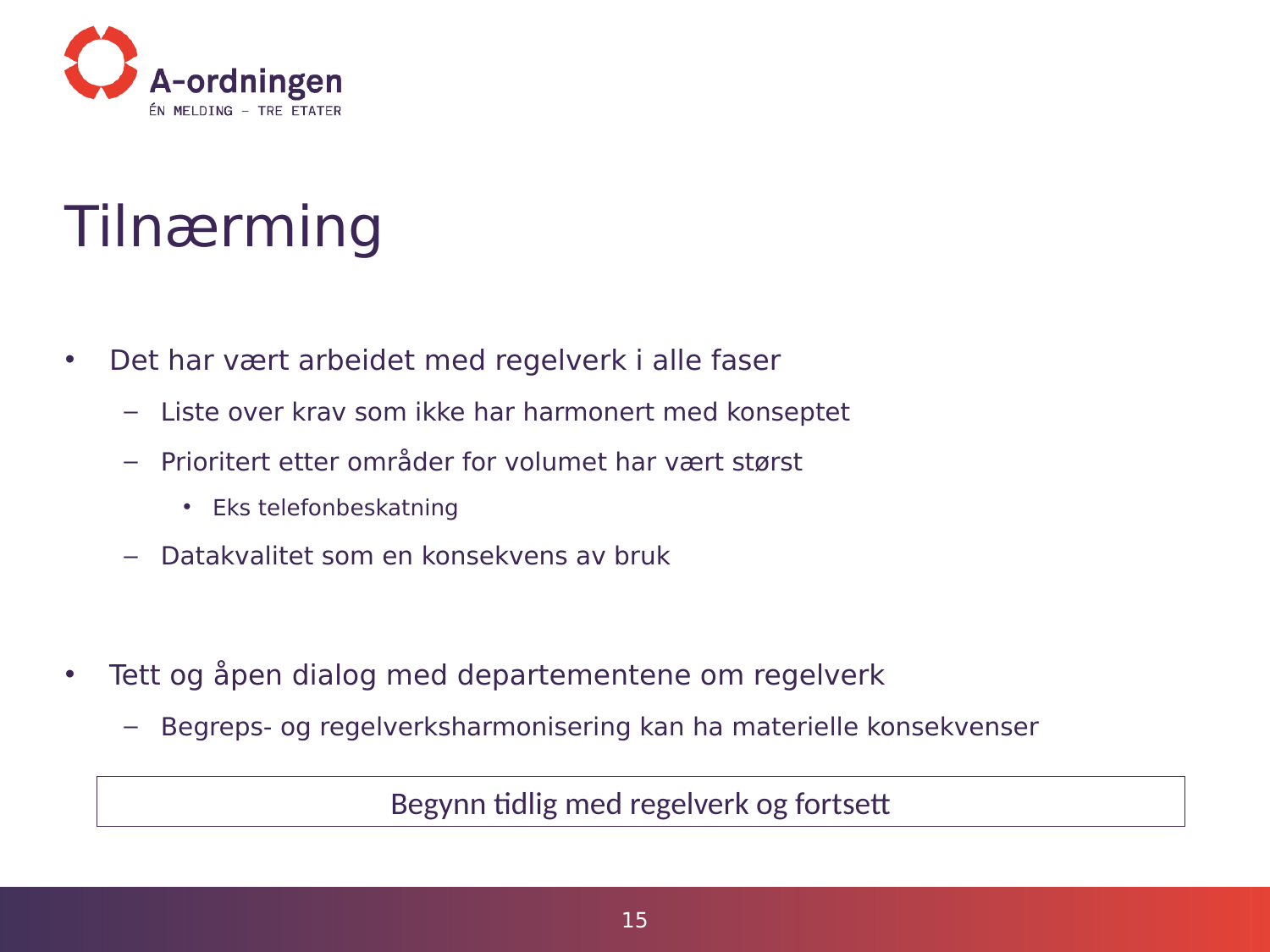

# Tilnærming
Det har vært arbeidet med regelverk i alle faser
Liste over krav som ikke har harmonert med konseptet
Prioritert etter områder for volumet har vært størst
Eks telefonbeskatning
Datakvalitet som en konsekvens av bruk

Tett og åpen dialog med departementene om regelverk
Begreps- og regelverksharmonisering kan ha materielle konsekvenser

Begynn tidlig med regelverk og fortsett
15